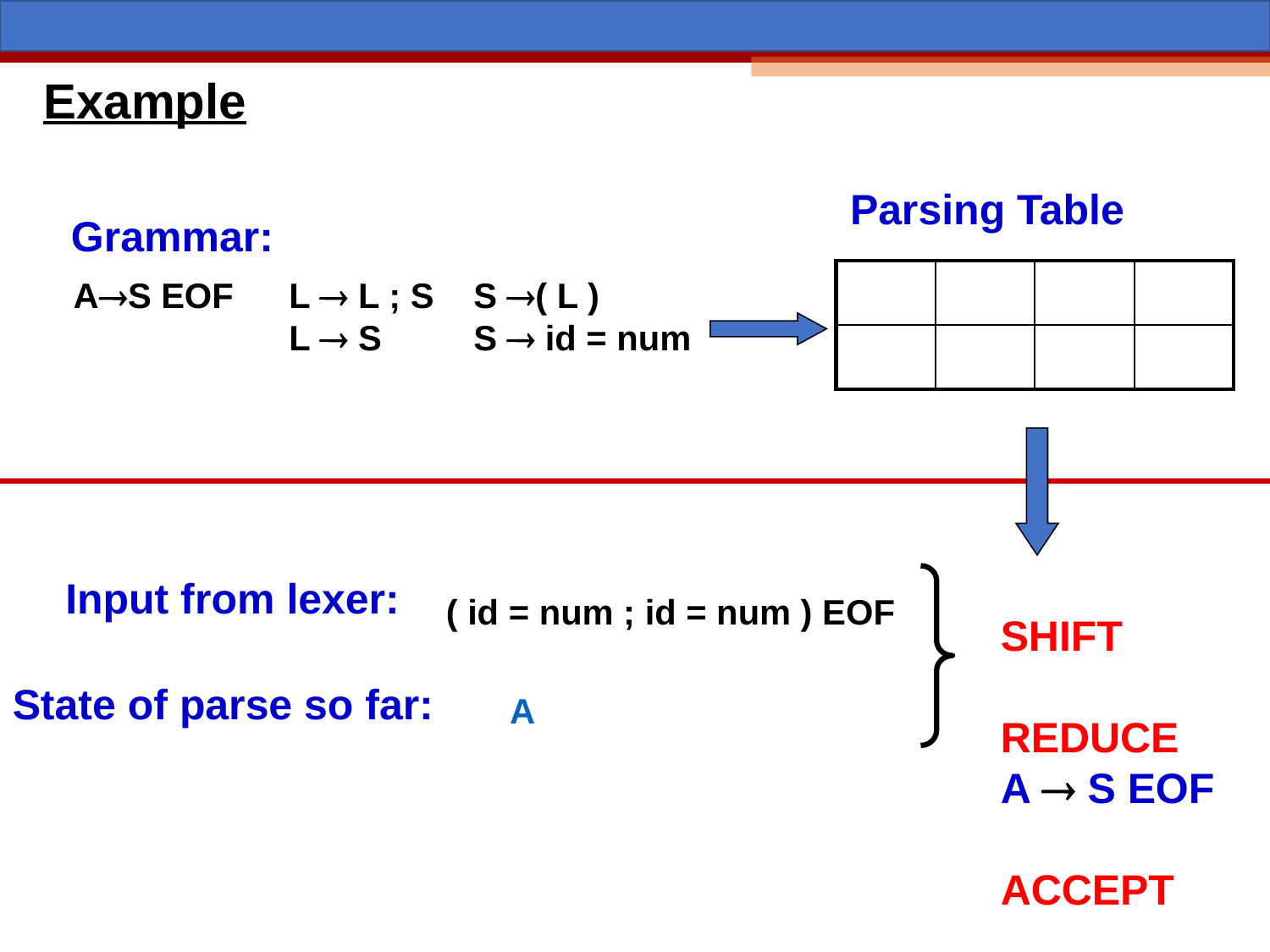

# Example
Parsing Table
Grammar:
|  |  |  |  |
| --- | --- | --- | --- |
|  |  |  |  |
A→S EOF
L → L ; S
L → S
S →( L )
S → id = num

Input from lexer:

( id = num ; id = num ) EOF
SHIFT

REDUCE
A → S EOF

ACCEPT
State of parse so far:
A